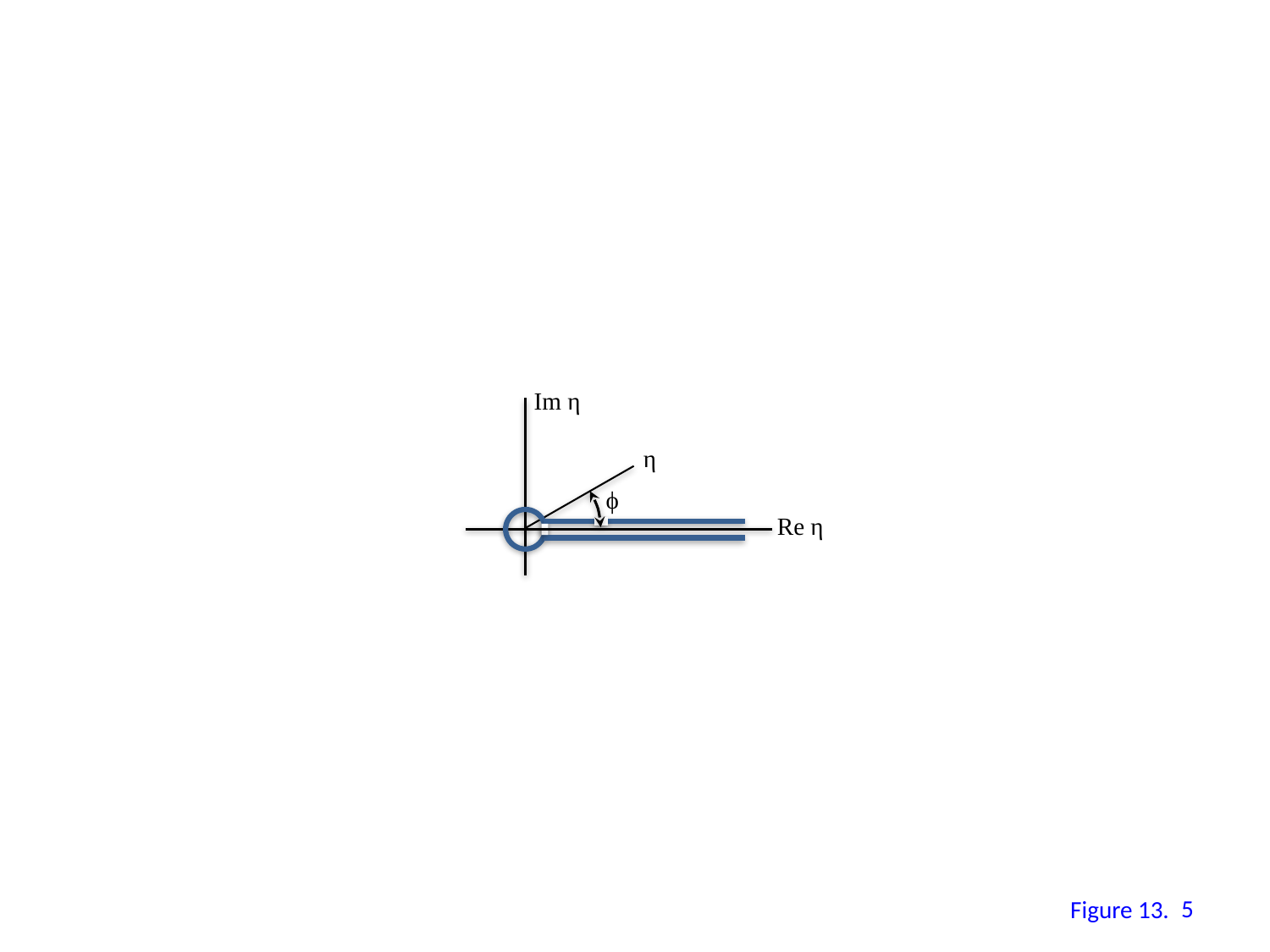

Im η
η

ϕ
Re η

5